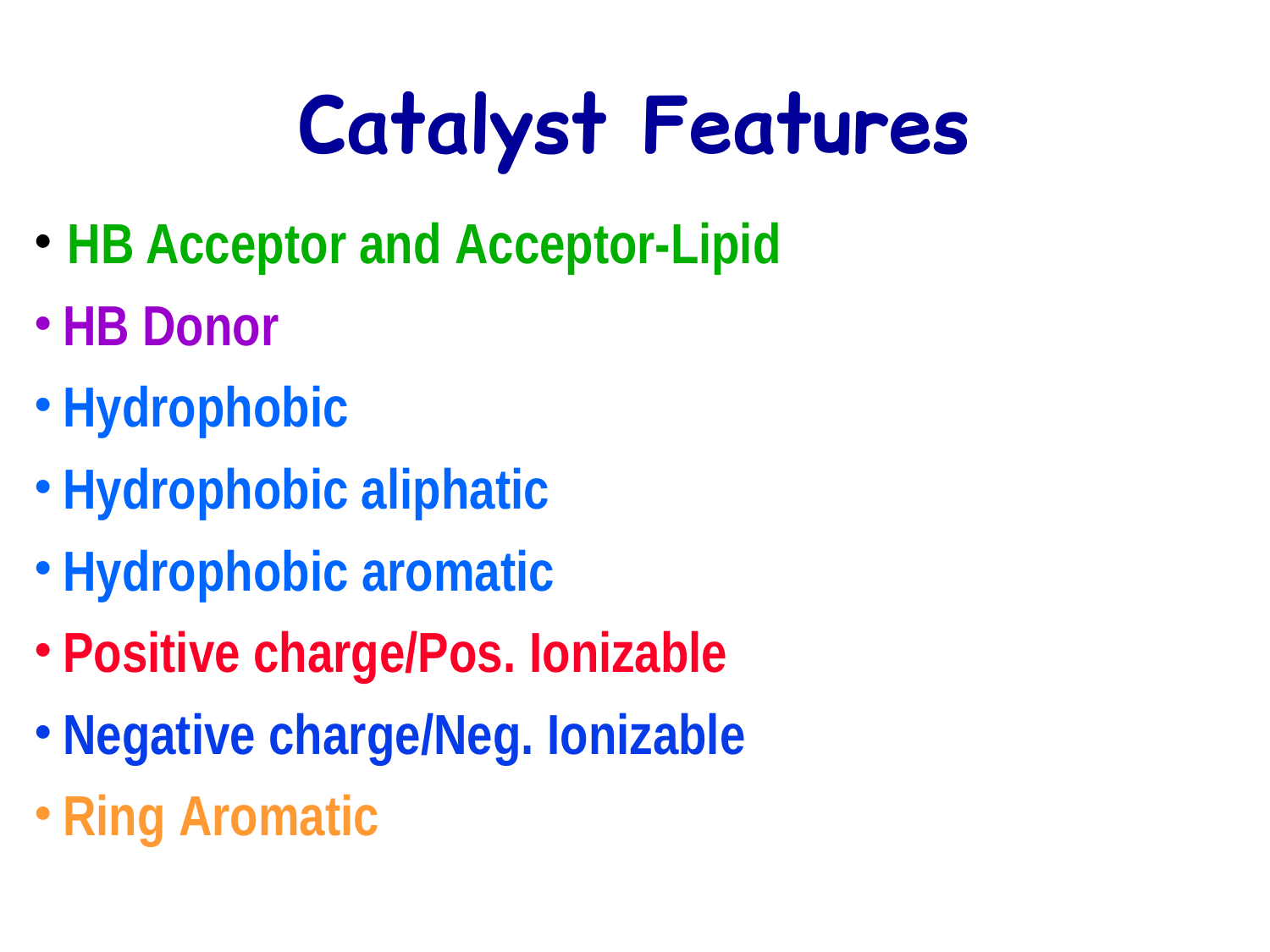

# Catalyst Features
HB Acceptor and Acceptor-Lipid
HB Donor
Hydrophobic
Hydrophobic aliphatic
Hydrophobic aromatic
Positive charge/Pos. Ionizable
Negative charge/Neg. Ionizable
Ring Aromatic